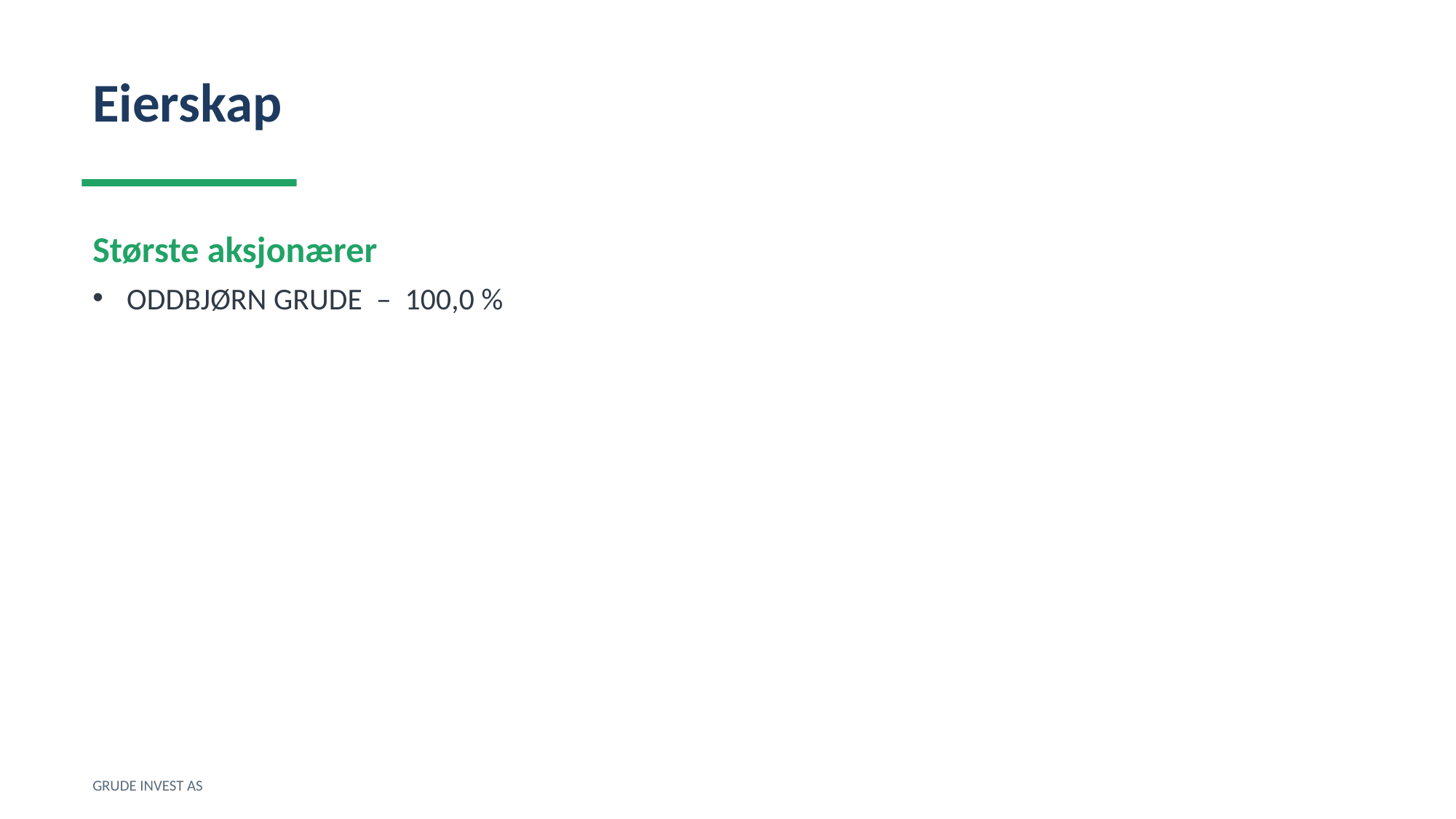

Eierskap

Største aksjonærer
ODDBJØRN GRUDE  –  100,0 %
GRUDE INVEST AS